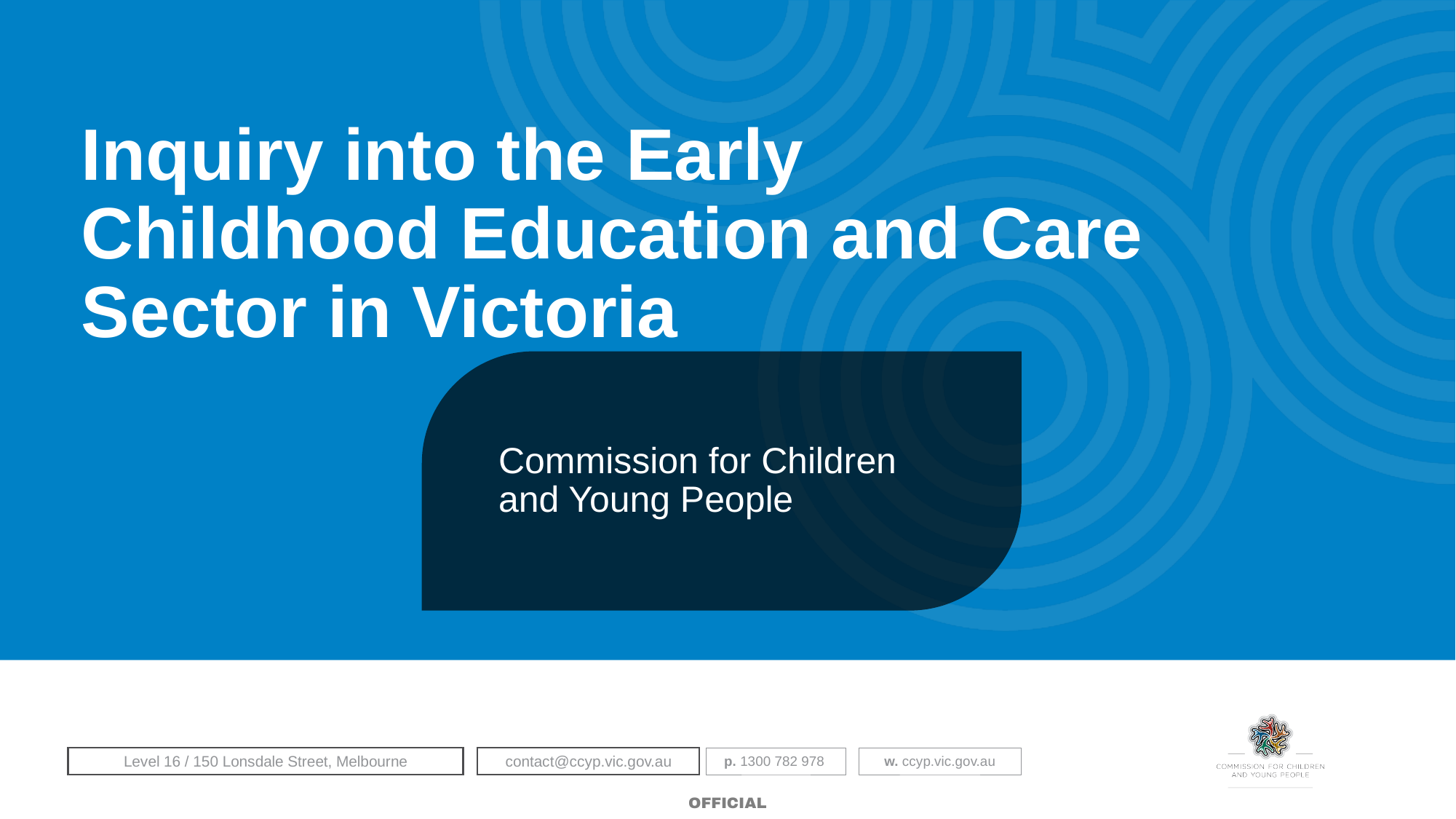

# Inquiry into the Early Childhood Education and Care Sector in Victoria
Commission for Children and Young People
contact@ccyp.vic.gov.au
Level 16 / 150 Lonsdale Street, Melbourne